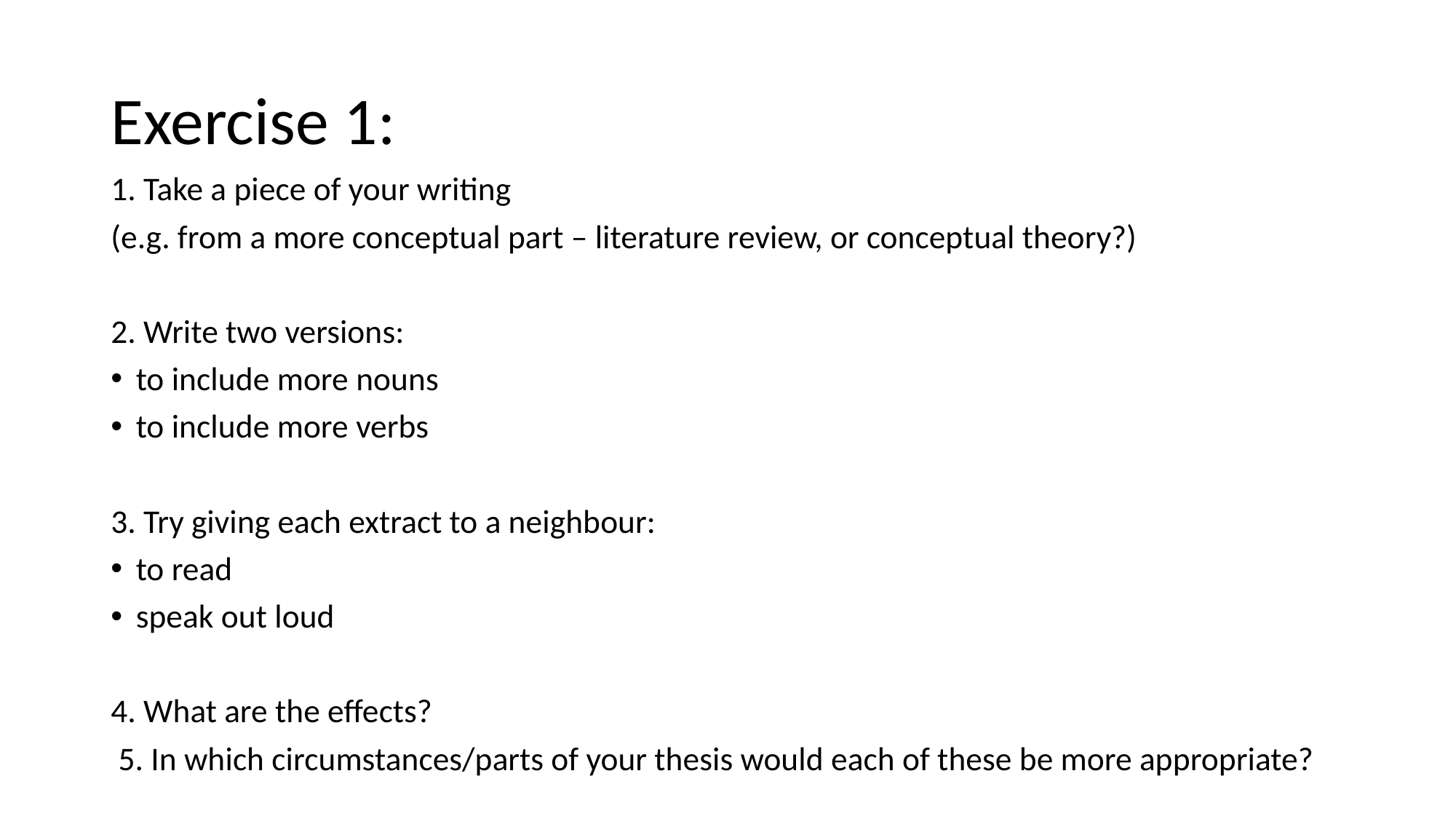

# Exercise 1:
1. Take a piece of your writing
(e.g. from a more conceptual part – literature review, or conceptual theory?)

2. Write two versions:
to include more nouns
to include more verbs

3. Try giving each extract to a neighbour:
to read
speak out loud

4. What are the effects?
 5. In which circumstances/parts of your thesis would each of these be more appropriate?